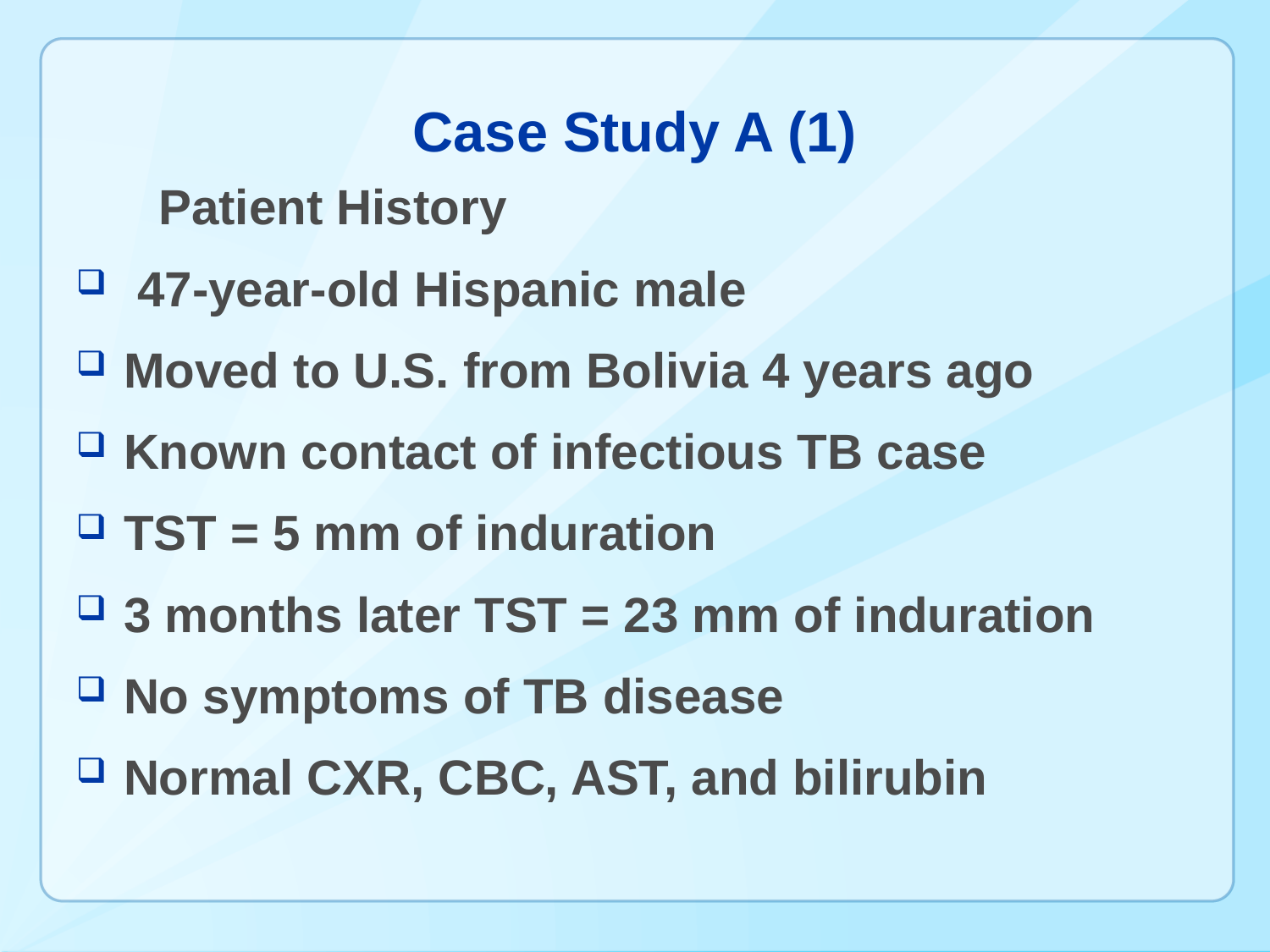

# Case Study A (1)
      Patient History
 47-year-old Hispanic male
Moved to U.S. from Bolivia 4 years ago
Known contact of infectious TB case
TST = 5 mm of induration
3 months later TST = 23 mm of induration
No symptoms of TB disease
Normal CXR, CBC, AST, and bilirubin